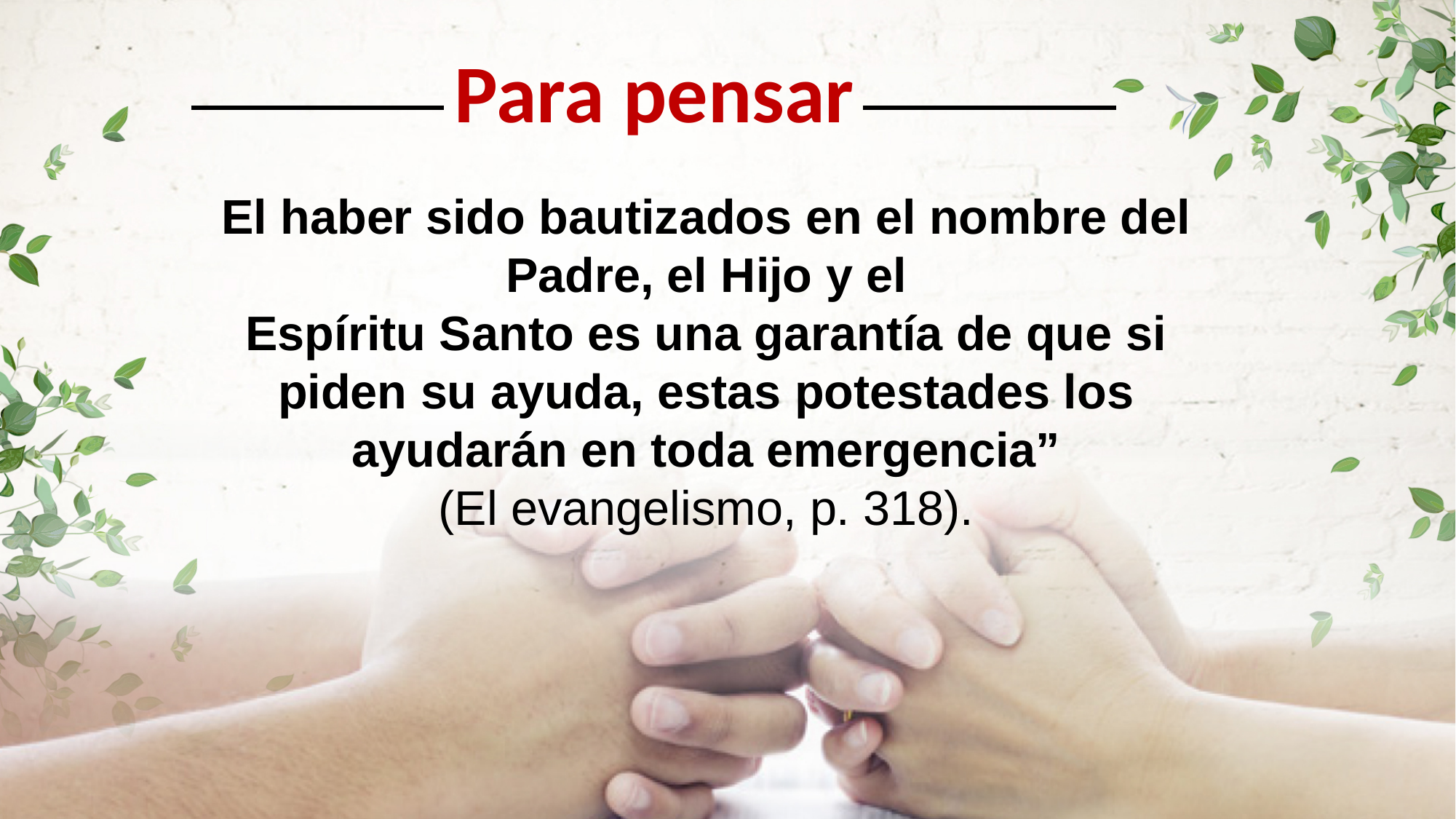

Para pensar
El haber sido bautizados en el nombre del Padre, el Hijo y el
Espíritu Santo es una garantía de que si piden su ayuda, estas potestades los ayudarán en toda emergencia”
(El evangelismo, p. 318).